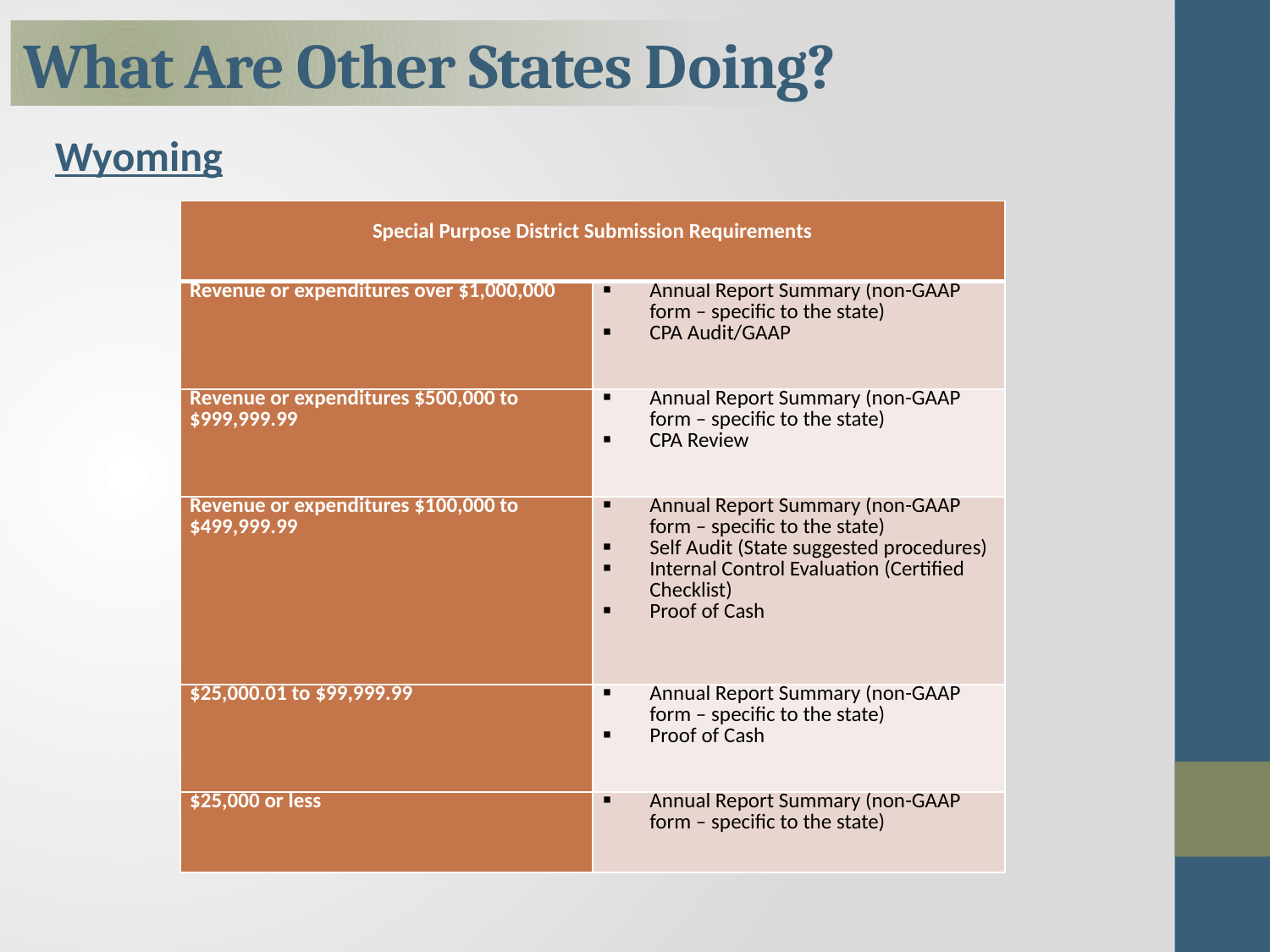

# What Are Other States Doing?

Wyoming

| Special Purpose District Submission Requirements |  |
| --- | --- |
| Revenue or expenditures over $1,000,000 | Annual Report Summary (non-GAAP form – specific to the state) CPA Audit/GAAP |
| Revenue or expenditures $500,000 to $999,999.99 | Annual Report Summary (non-GAAP form – specific to the state) CPA Review |
| Revenue or expenditures $100,000 to $499,999.99 | Annual Report Summary (non-GAAP form – specific to the state) Self Audit (State suggested procedures) Internal Control Evaluation (Certified Checklist) Proof of Cash |
| $25,000.01 to $99,999.99 | Annual Report Summary (non-GAAP form – specific to the state) Proof of Cash |
| $25,000 or less | Annual Report Summary (non-GAAP form – specific to the state) |